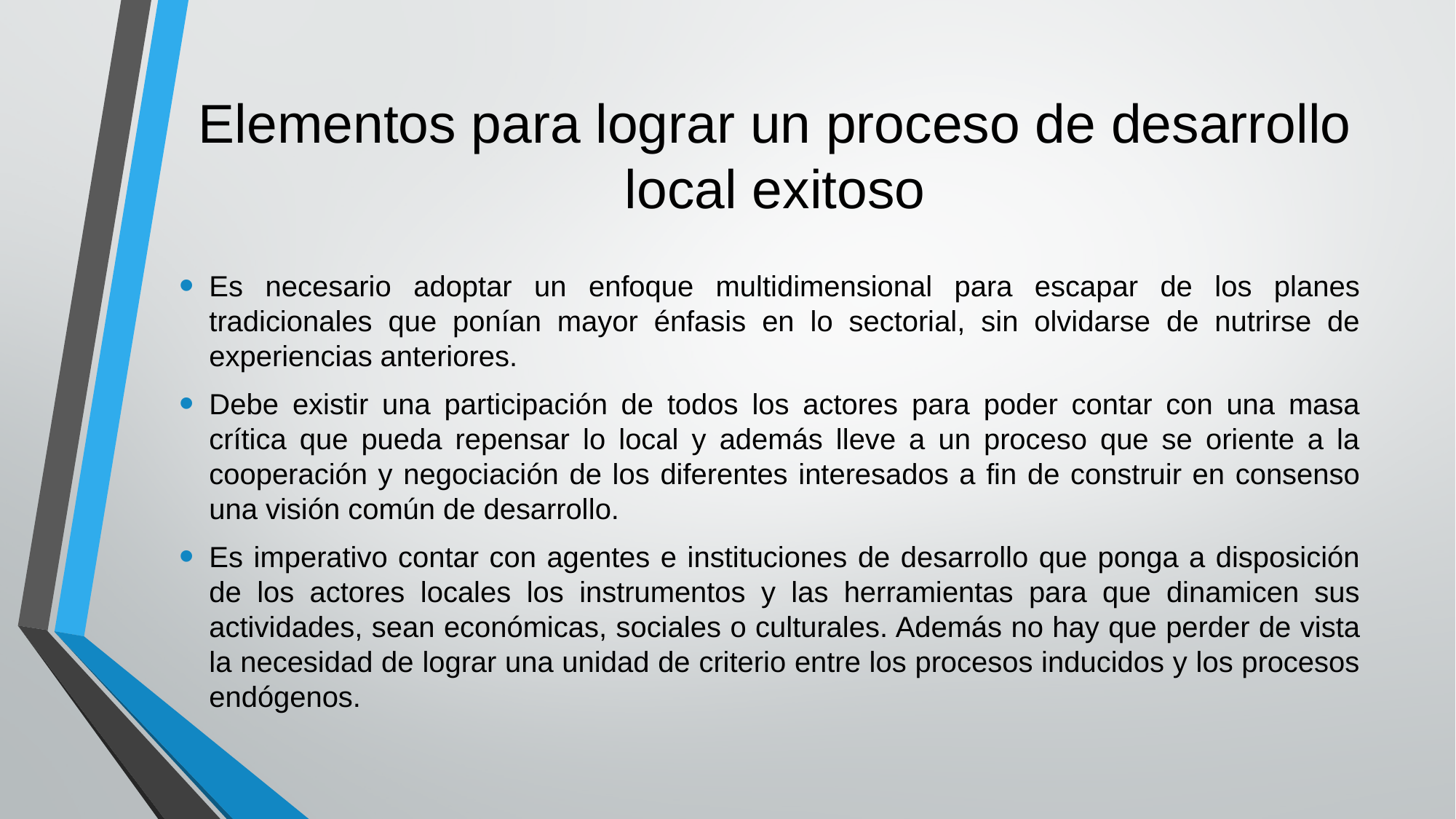

# Elementos para lograr un proceso de desarrollo local exitoso
Es necesario adoptar un enfoque multidimensional para escapar de los planes tradicionales que ponían mayor énfasis en lo sectorial, sin olvidarse de nutrirse de experiencias anteriores.
Debe existir una participación de todos los actores para poder contar con una masa crítica que pueda repensar lo local y además lleve a un proceso que se oriente a la cooperación y negociación de los diferentes interesados a fin de construir en consenso una visión común de desarrollo.
Es imperativo contar con agentes e instituciones de desarrollo que ponga a disposición de los actores locales los instrumentos y las herramientas para que dinamicen sus actividades, sean económicas, sociales o culturales. Además no hay que perder de vista la necesidad de lograr una unidad de criterio entre los procesos inducidos y los procesos endógenos.